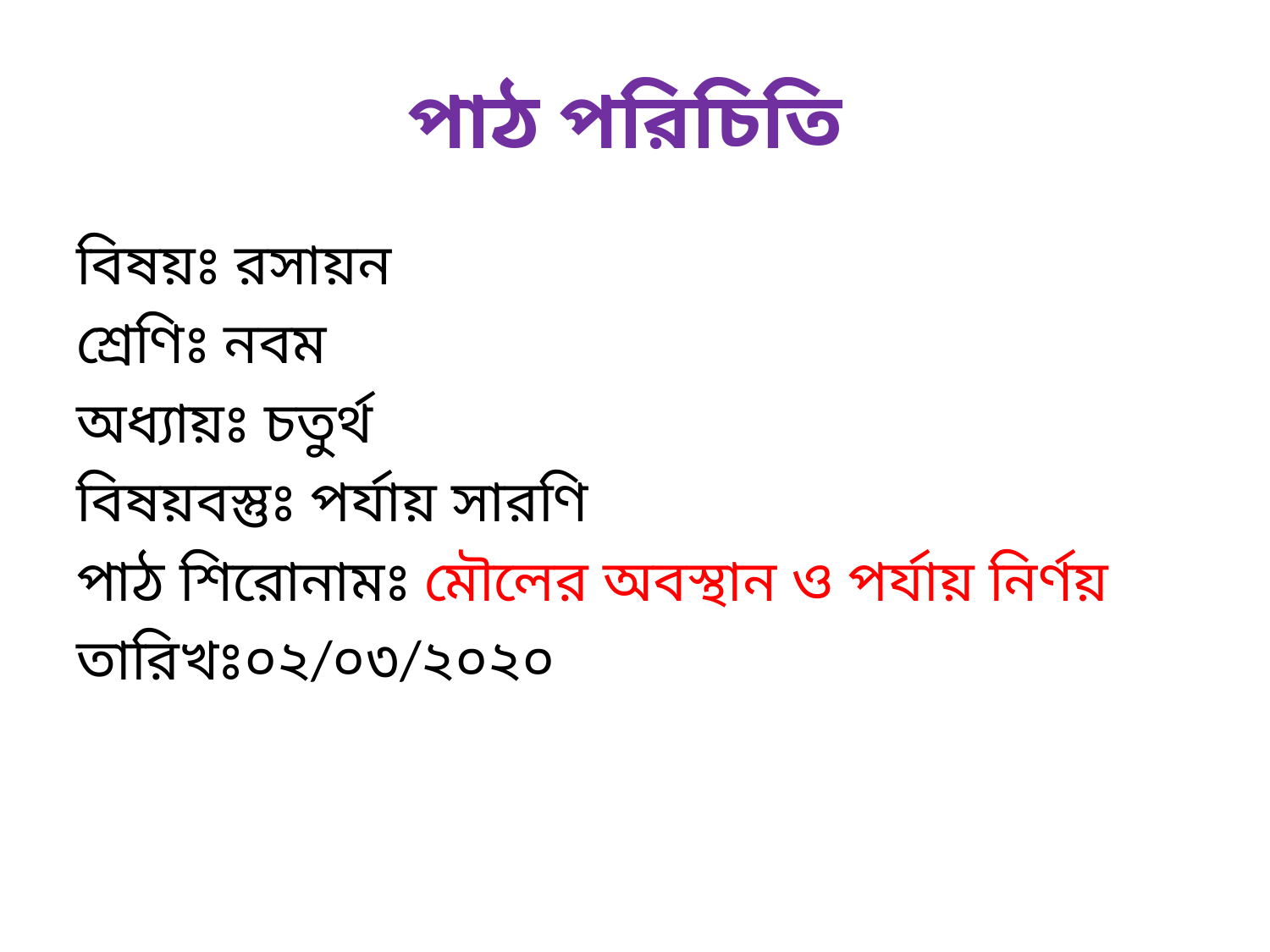

# পাঠ পরিচিতি
বিষয়ঃ রসায়ন
শ্রেণিঃ নবম
অধ্যায়ঃ চতুর্থ
বিষয়বস্তুঃ পর্যায় সারণি
পাঠ শিরোনামঃ মৌলের অবস্থান ও পর্যায় নির্ণয়
তারিখঃ০২/০৩/২০২০